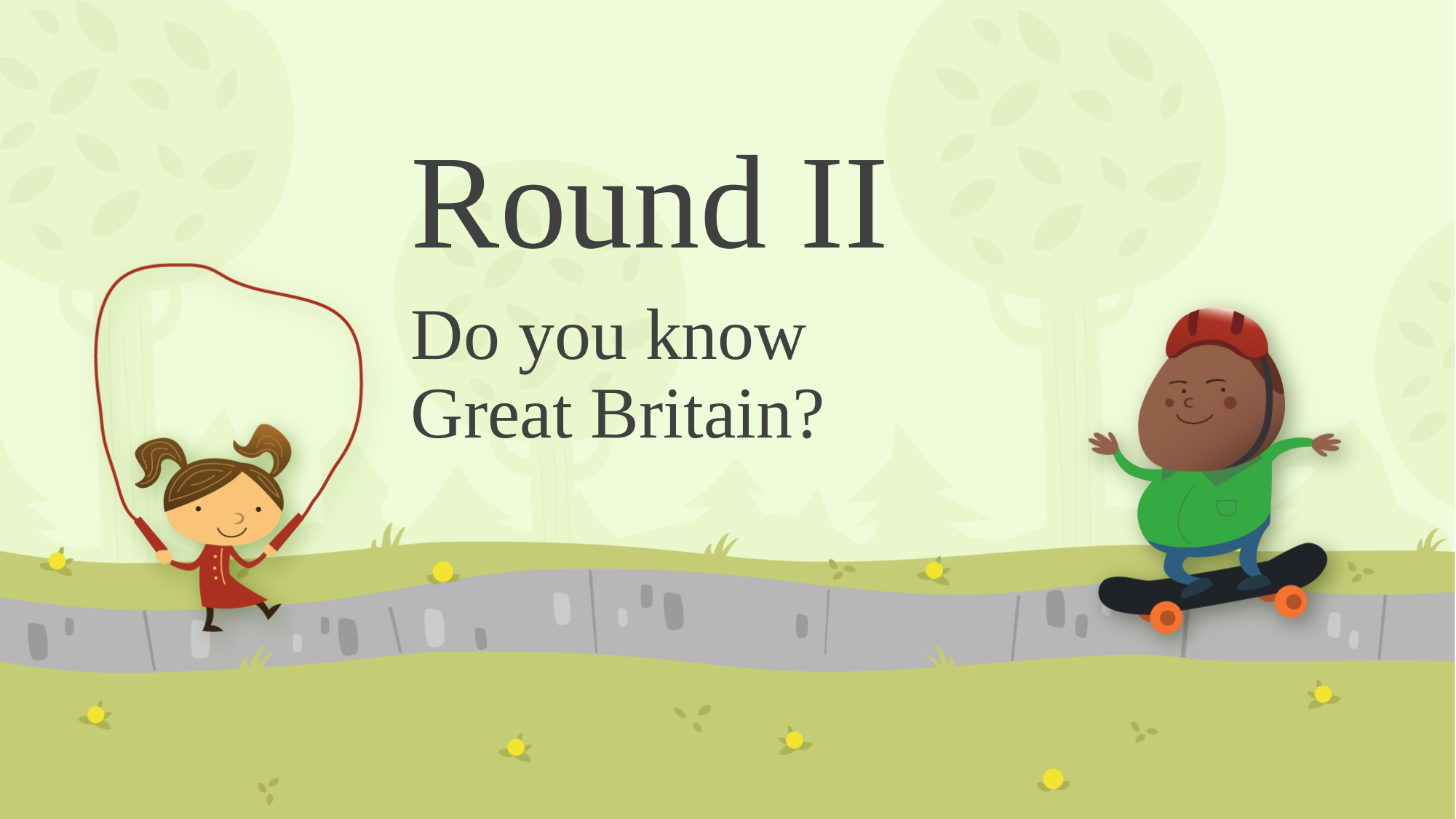

# Round II
Do you know Great Britain?